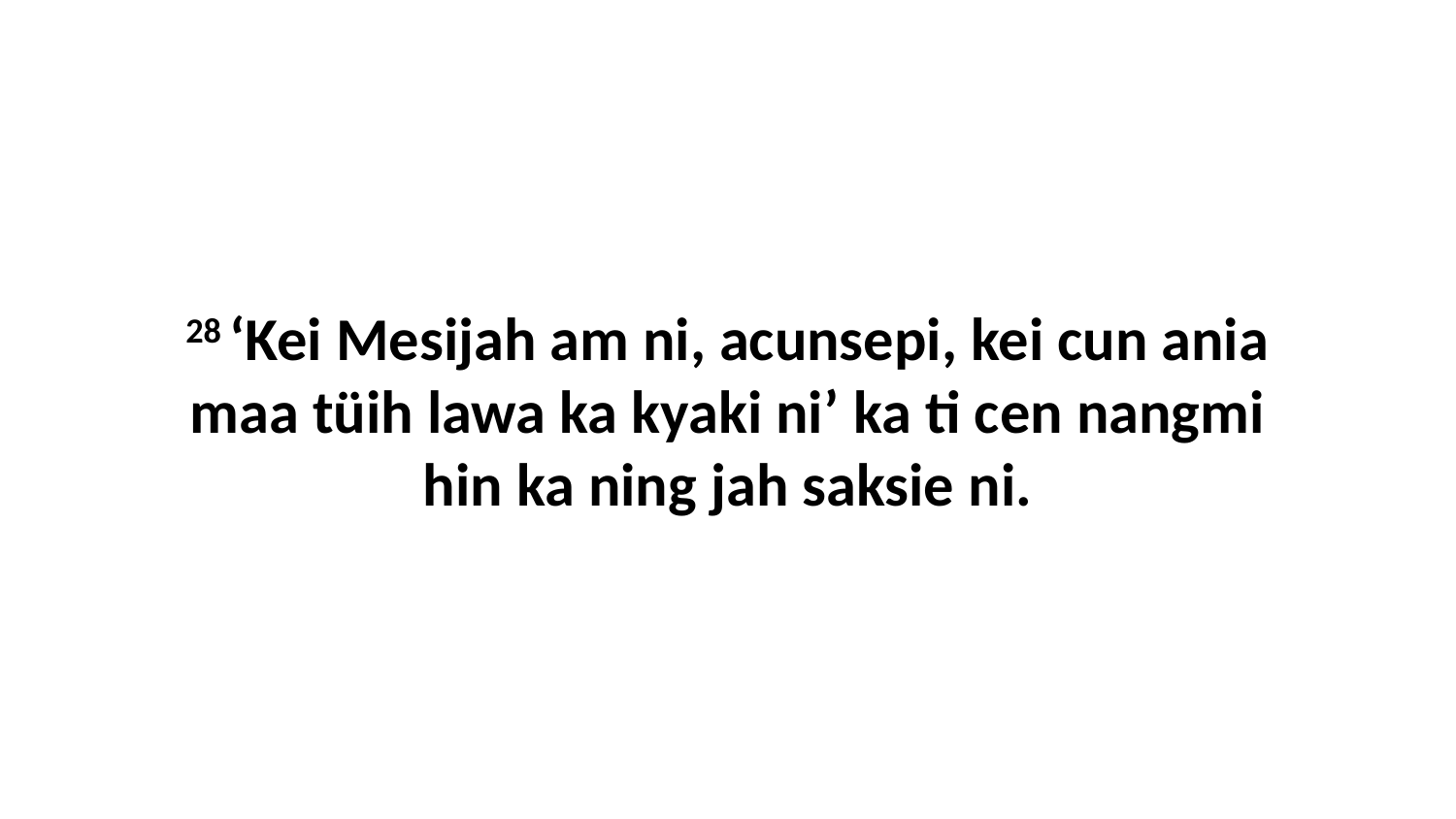

28 ‘Kei Mesijah am ni, acunsepi, kei cun ania maa tüih lawa ka kyaki ni’ ka ti cen nangmi hin ka ning jah saksie ni.